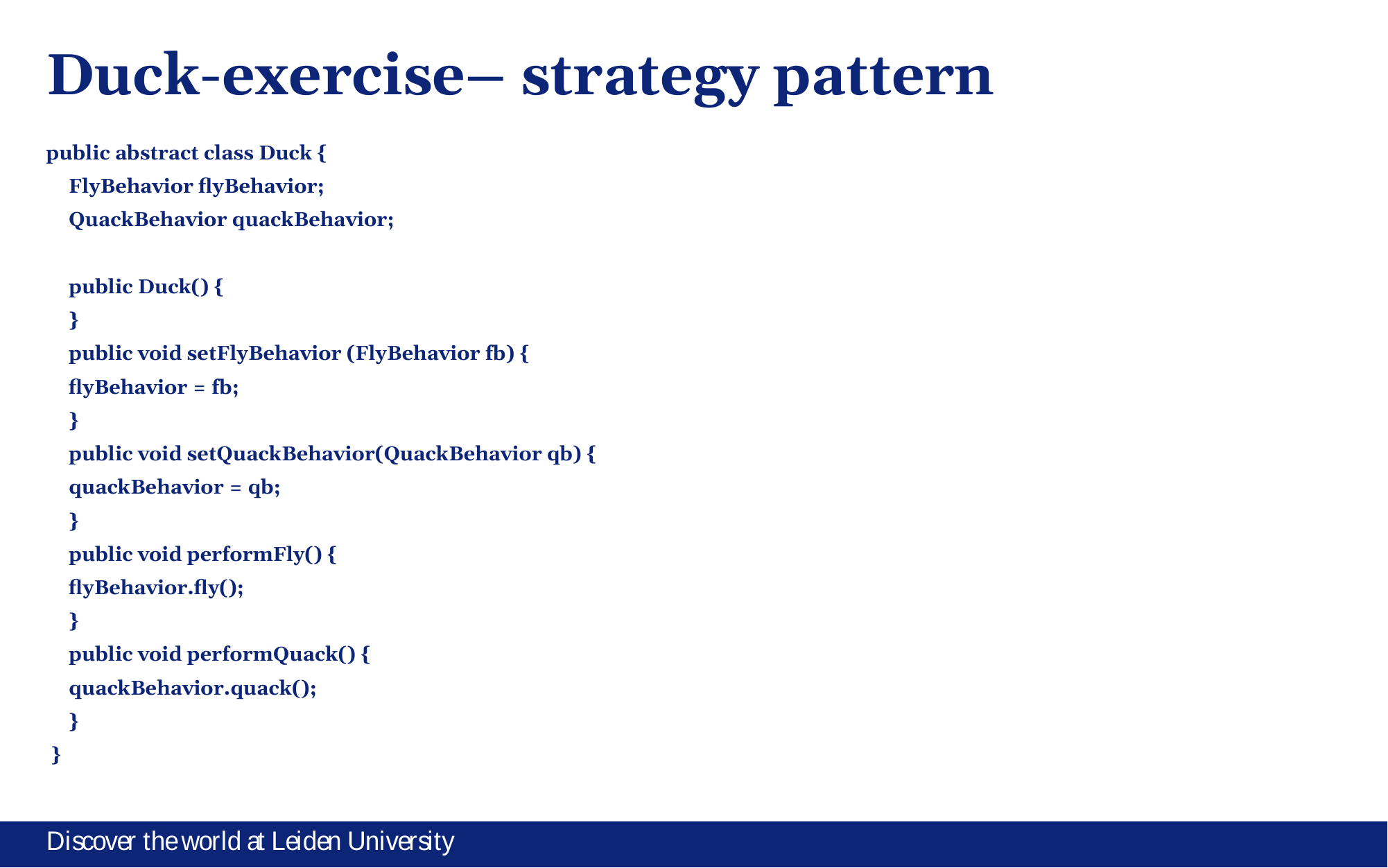

# Duck-exercise– strategy pattern
public abstract class Duck {
	FlyBehavior flyBehavior;
	QuackBehavior quackBehavior;

	public Duck() {
	}
 	public void setFlyBehavior (FlyBehavior fb) {
		flyBehavior = fb;
	}
 	public void setQuackBehavior(QuackBehavior qb) {
		quackBehavior = qb;
	}
 	public void performFly() {
		flyBehavior.fly();
	}
 	public void performQuack() {
		quackBehavior.quack();
	}
 }